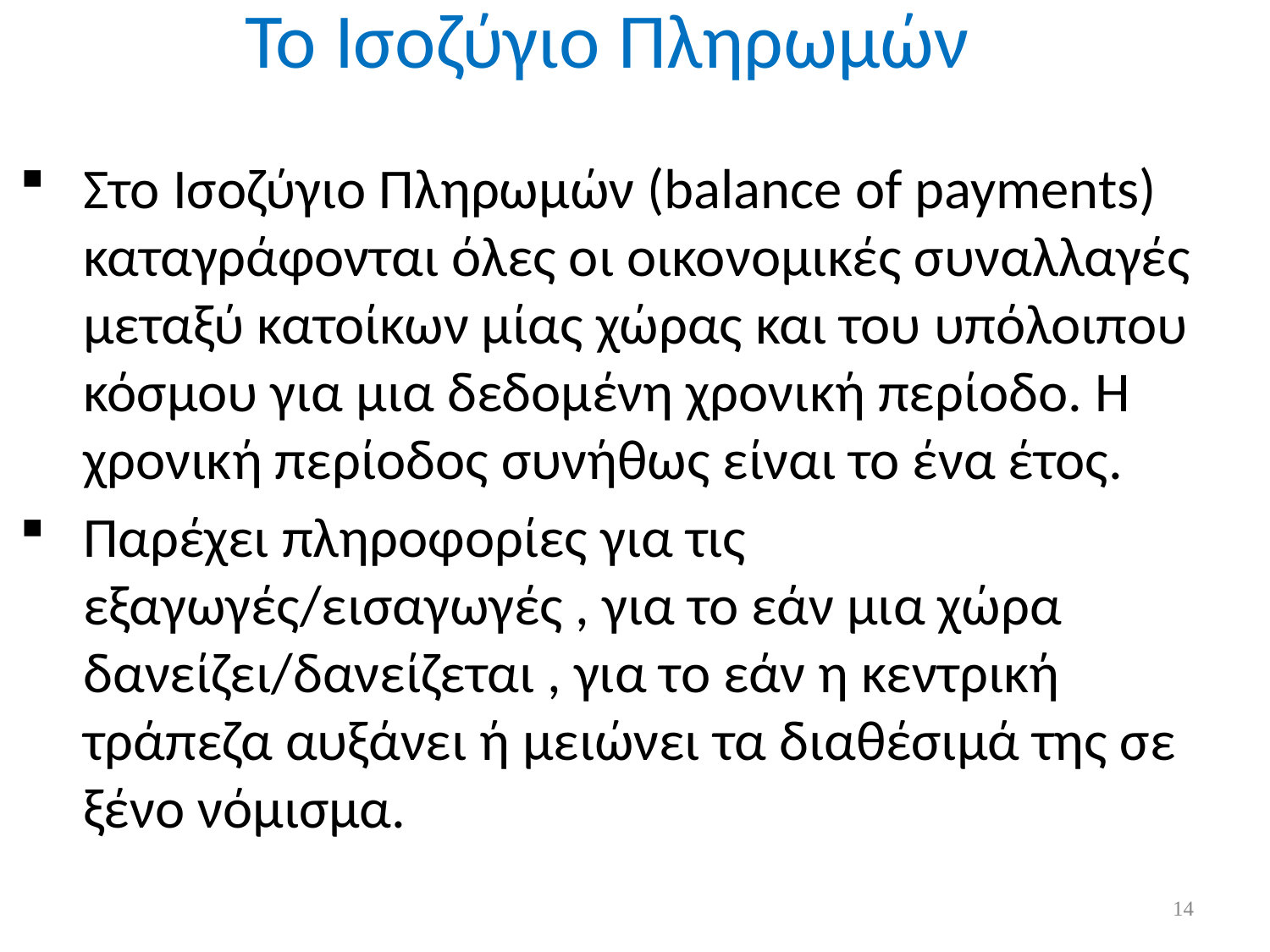

# Το Ισοζύγιο Πληρωμών
Στο Ισοζύγιο Πληρωμών (balance of payments) καταγράφονται όλες οι οικονομικές συναλλαγές μεταξύ κατοίκων μίας χώρας και του υπόλοιπου κόσμου για μια δεδομένη χρονική περίοδο. Η χρονική περίοδος συνήθως είναι το ένα έτος.
Παρέχει πληροφορίες για τις εξαγωγές/εισαγωγές , για το εάν μια χώρα δανείζει/δανείζεται , για το εάν η κεντρική τράπεζα αυξάνει ή μειώνει τα διαθέσιμά της σε ξένο νόμισμα.
14